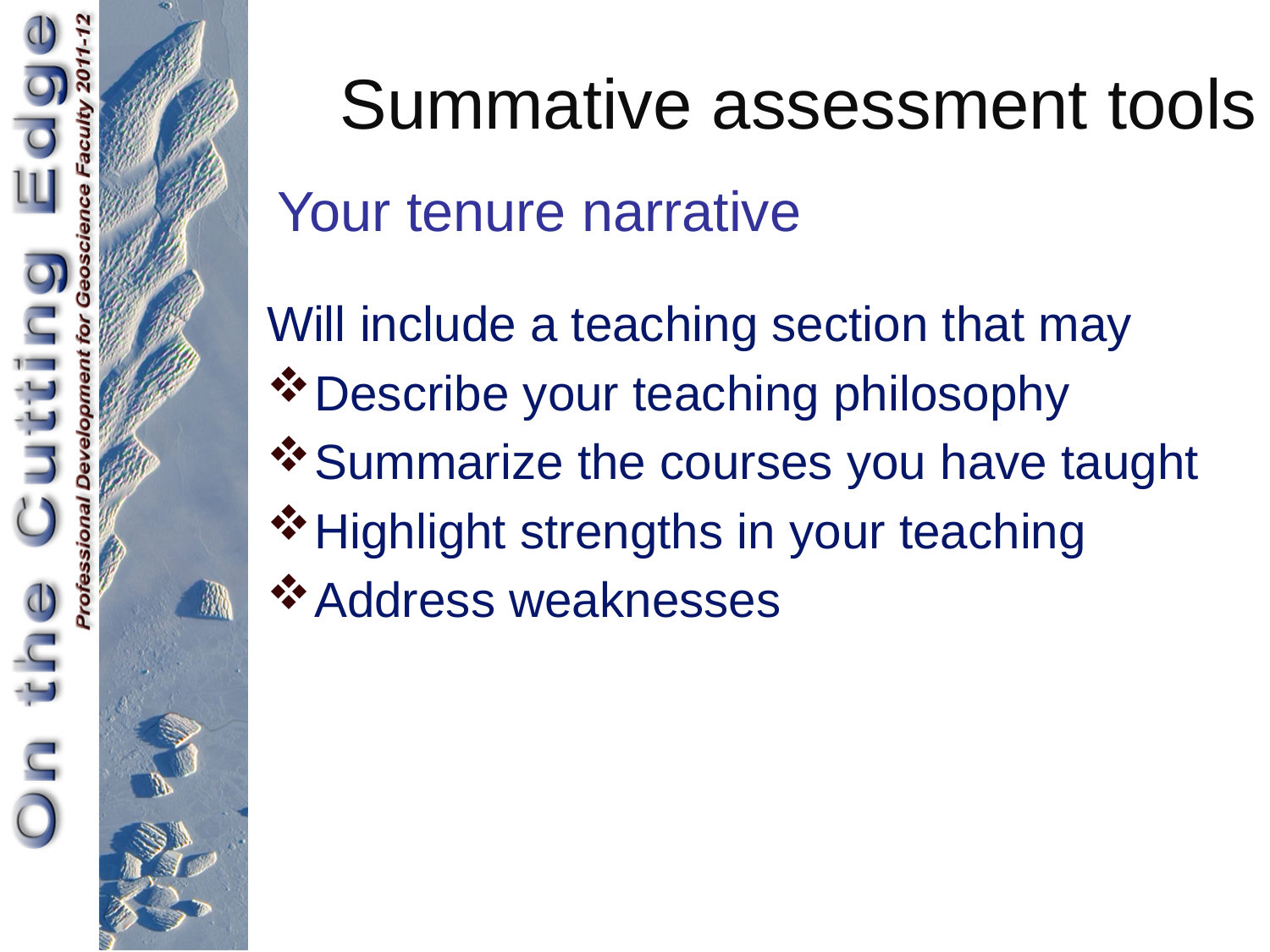

# Summative assessment tools
Your tenure narrative
Will include a teaching section that may
Describe your teaching philosophy
Summarize the courses you have taught
Highlight strengths in your teaching
Address weaknesses